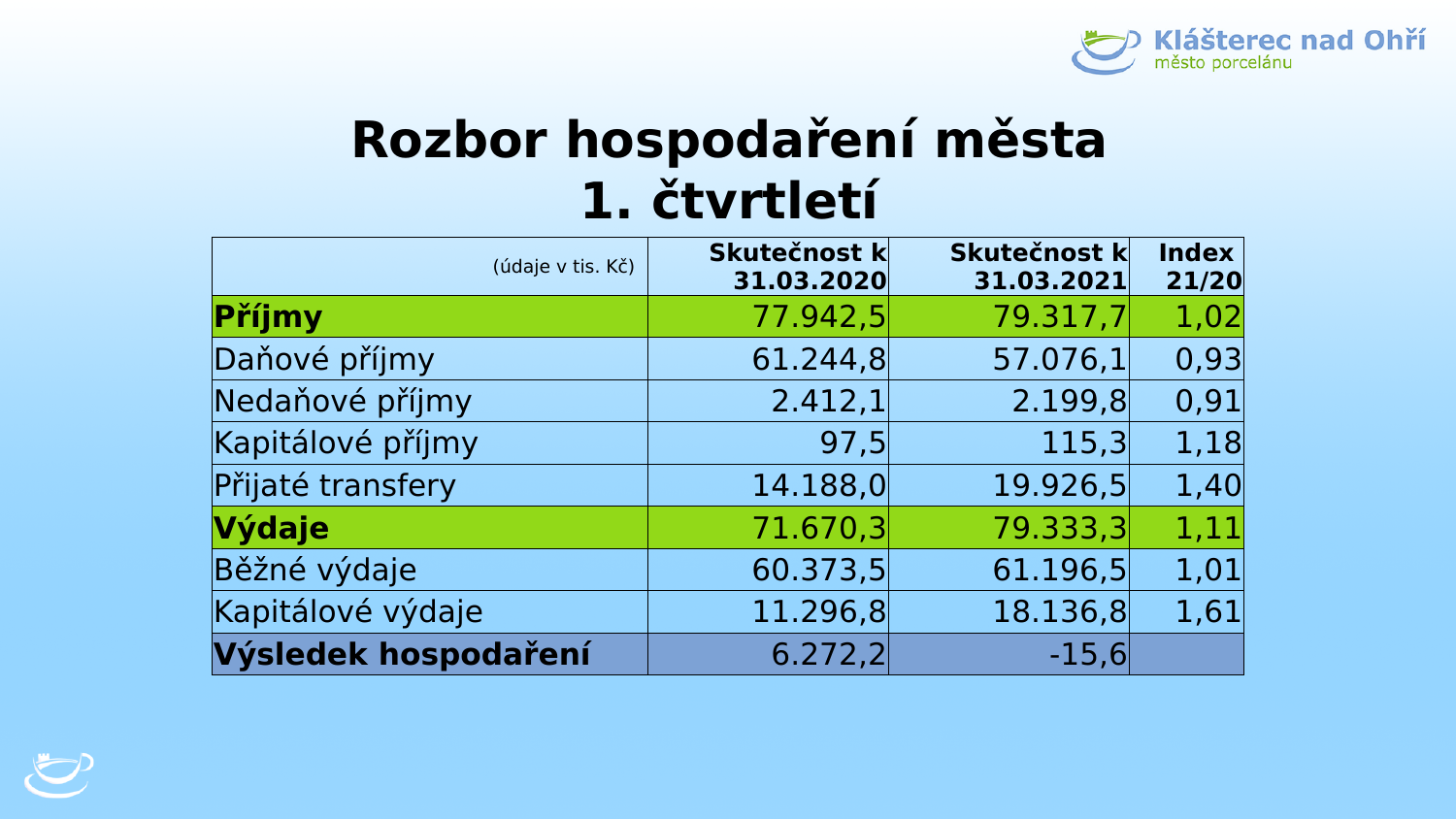

# Rozbor hospodaření města 1. čtvrtletí
| (údaje v tis. Kč) | Skutečnost k 31.03.2020 | Skutečnost k 31.03.2021 | Index 21/20 |
| --- | --- | --- | --- |
| Příjmy | 77.942,5 | 79.317,7 | 1,02 |
| Daňové příjmy | 61.244,8 | 57.076,1 | 0,93 |
| Nedaňové příjmy | 2.412,1 | 2.199,8 | 0,91 |
| Kapitálové příjmy | 97,5 | 115,3 | 1,18 |
| Přijaté transfery | 14.188,0 | 19.926,5 | 1,40 |
| Výdaje | 71.670,3 | 79.333,3 | 1,11 |
| Běžné výdaje | 60.373,5 | 61.196,5 | 1,01 |
| Kapitálové výdaje | 11.296,8 | 18.136,8 | 1,61 |
| Výsledek hospodaření | 6.272,2 | -15,6 |  |